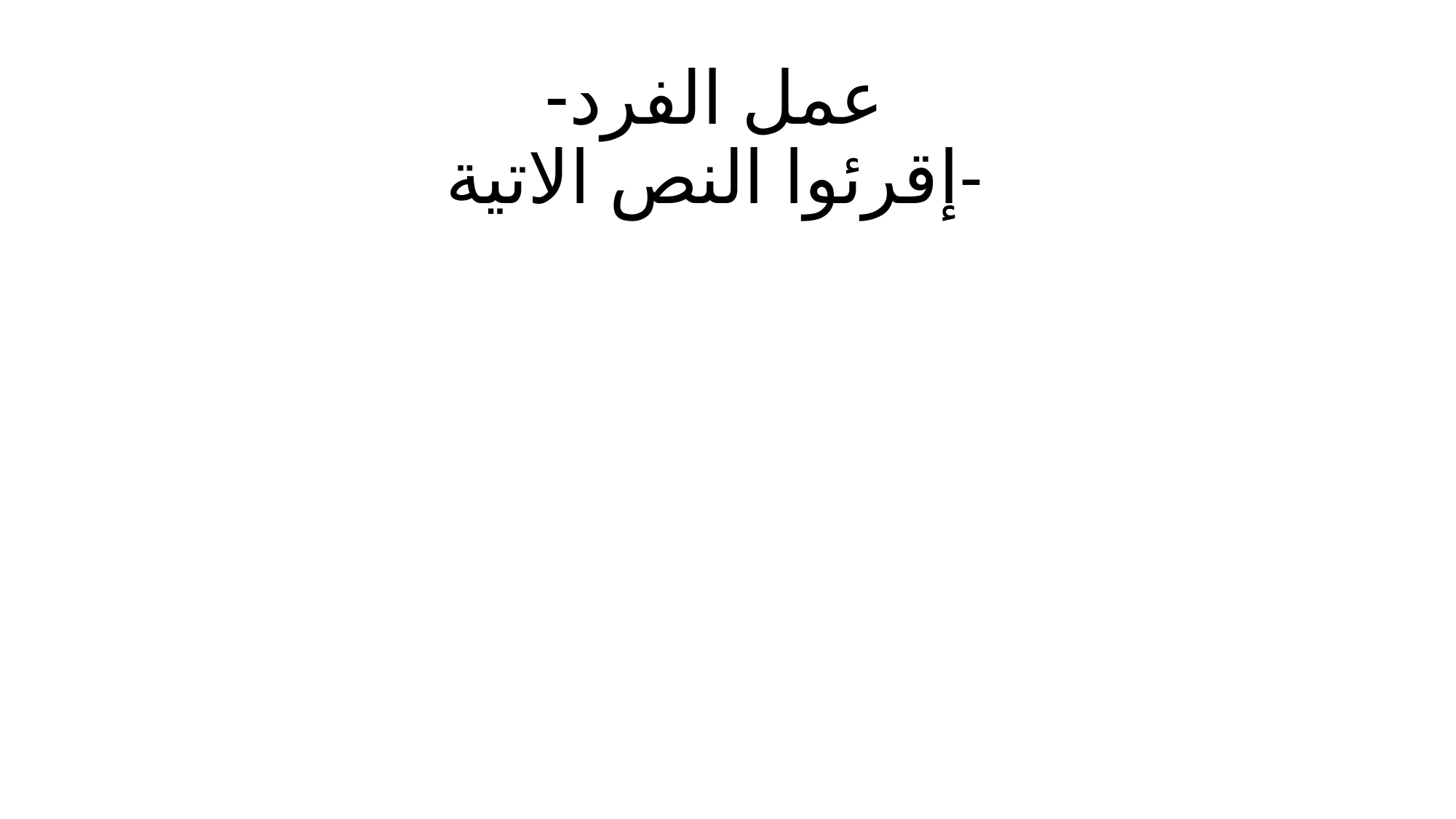

# عمل الفرد- إقرئوا النص الاتية-
كان سيدنا شاه جلال اليماني وليا كاملا من اولياء الله تعالى . وكان مرشدا عظيما وإماما فخاما للمسلمين. وُلد باليمن من جزيرة العرب سنة 671ه , 1271م ونشأ بها وتحصل عاى العلوم الاسلامية والفنون الدينية  من علماء عصره حتى تعمق فى جميع عُلوم الاسلام. كان سيدنا شاه جلال يتفكر فى   الدعوة الاسلامية وتبليغ دينِ الله وإعلاء كلمة الله. لِذا ترك وطنه وهاجر إلى الهندية 703ه, 1303م وقدم غلى سلهت من دولة بنغال مع ثلاث مائة وستين مرافقا لمحاربة اعداء الاسلام والمسلمين.

كان سيدنا شاه جلال اليماني وليا كاملا من اولياء الله تعالى . وكان مرشدا عظيما وإماما فخاما للمسلمين. وُلد باليمن من جزيرة العرب سنة 671ه , 1271م ونشأ بها وتحصل عاى العلوم الاسلامية والفنون الدينية  من علماء عصره حتى تعمق فى جميع عُلوم الاسلام. كان سيدنا شاه جلال يتفكر فى   الدعوة الاسلامية وتبليغ دينِ الله وإعلاء كلمة الله. لِذا ترك وطنه وهاجر إلى الهندية 703ه, 1303م وقدم غلى سلهت من دولة بنغال مع ثلاث مائة وستين مرافقا لمحاربة اعداء الاسلام والمسلمين.